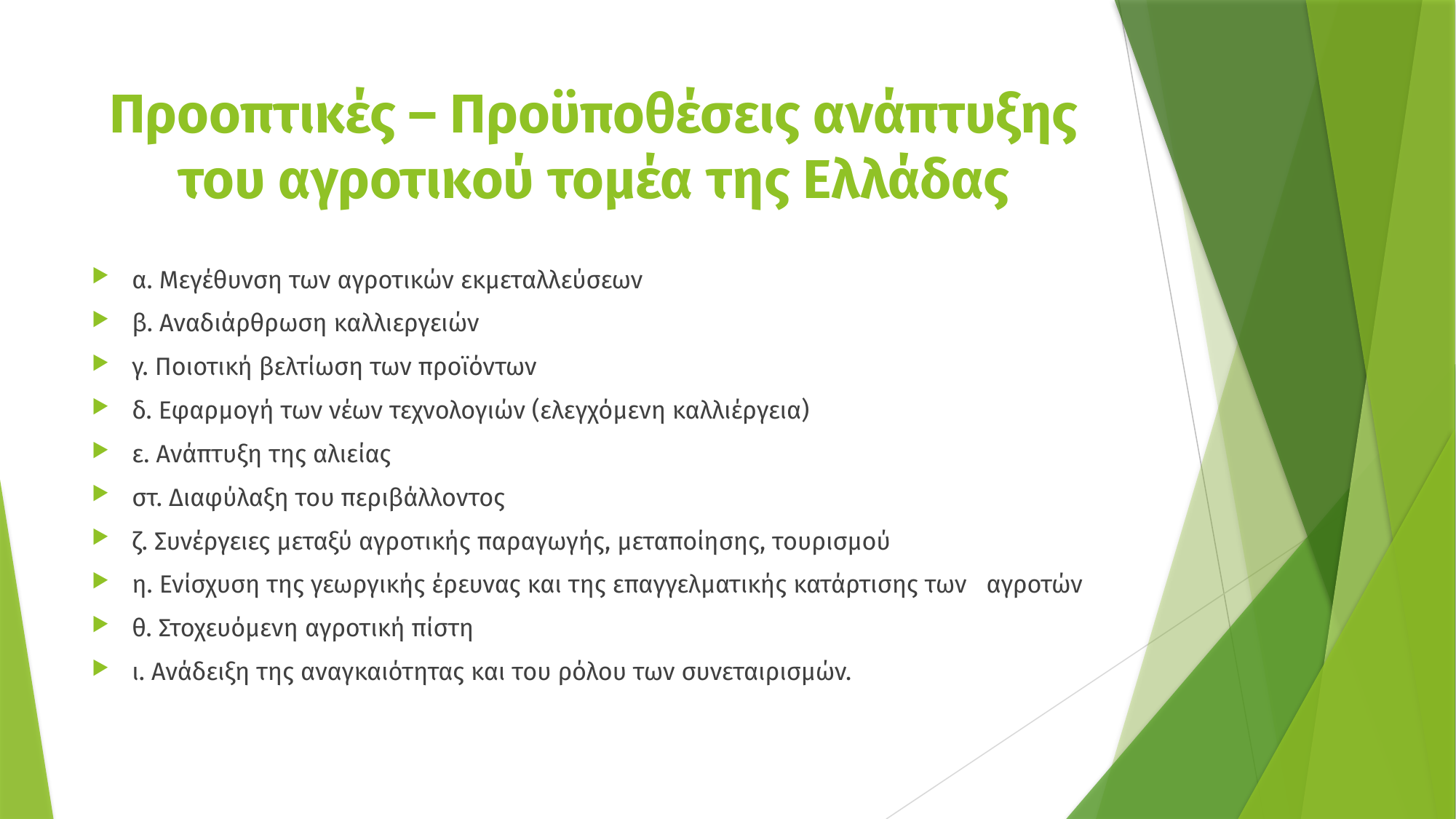

# Προοπτικές – Προϋποθέσεις ανάπτυξης του αγροτικού τομέα της Ελλάδας
α. Μεγέθυνση των αγροτικών εκμεταλλεύσεων
β. Αναδιάρθρωση καλλιεργειών
γ. Ποιοτική βελτίωση των προϊόντων
δ. Εφαρμογή των νέων τεχνολογιών (ελεγχόμενη καλλιέργεια)
ε. Ανάπτυξη της αλιείας
στ. Διαφύλαξη του περιβάλλοντος
ζ. Συνέργειες μεταξύ αγροτικής παραγωγής, μεταποίησης, τουρισμού
η. Ενίσχυση της γεωργικής έρευνας και της επαγγελματικής κατάρτισης των   αγροτών
θ. Στοχευόμενη αγροτική πίστη
ι. Ανάδειξη της αναγκαιότητας και του ρόλου των συνεταιρισμών.